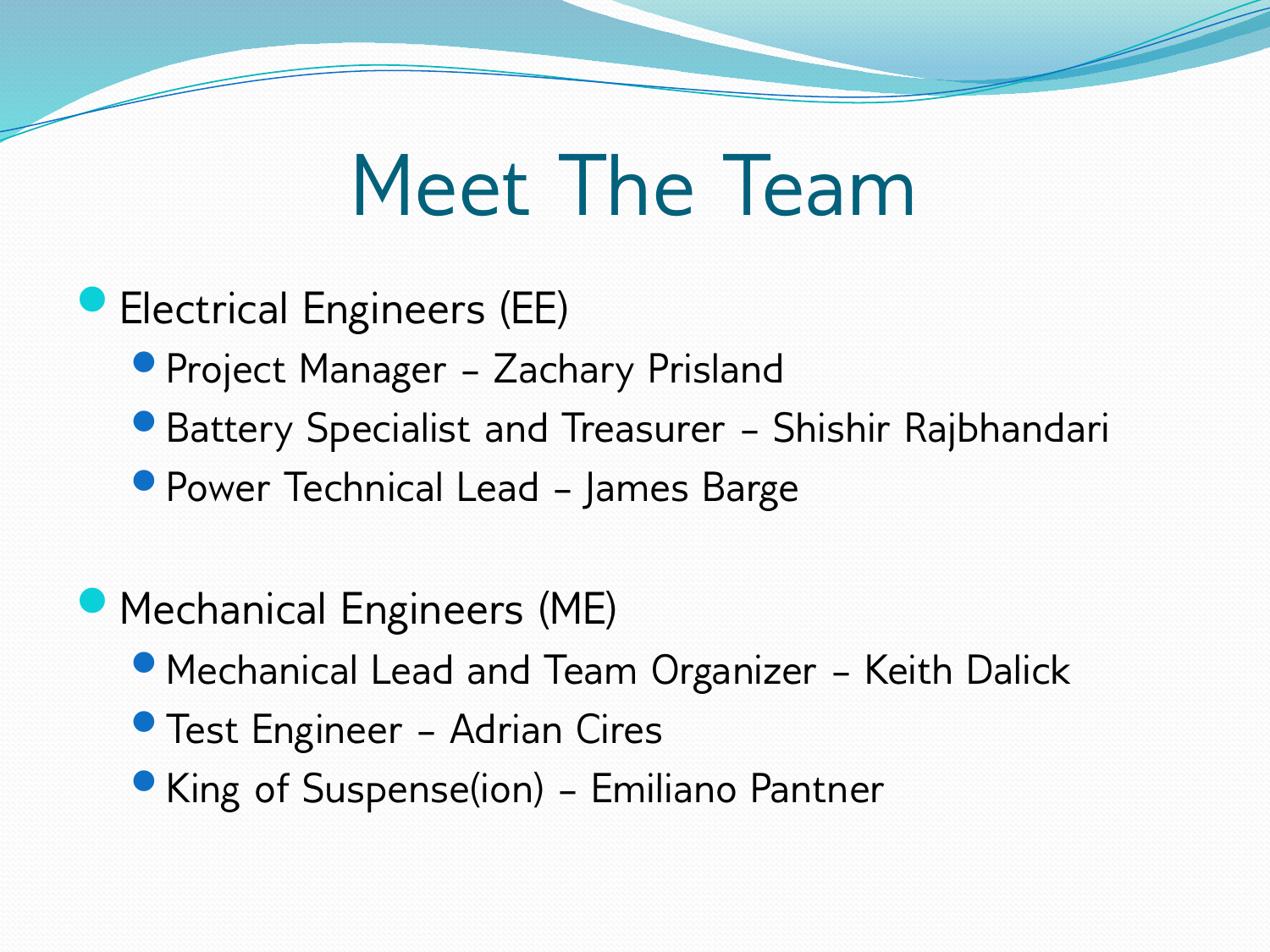

# Meet The Team
Electrical Engineers (EE)
Project Manager – Zachary Prisland
Battery Specialist and Treasurer – Shishir Rajbhandari
Power Technical Lead – James Barge

Mechanical Engineers (ME)
Mechanical Lead and Team Organizer – Keith Dalick
Test Engineer – Adrian Cires
King of Suspense(ion) – Emiliano Pantner